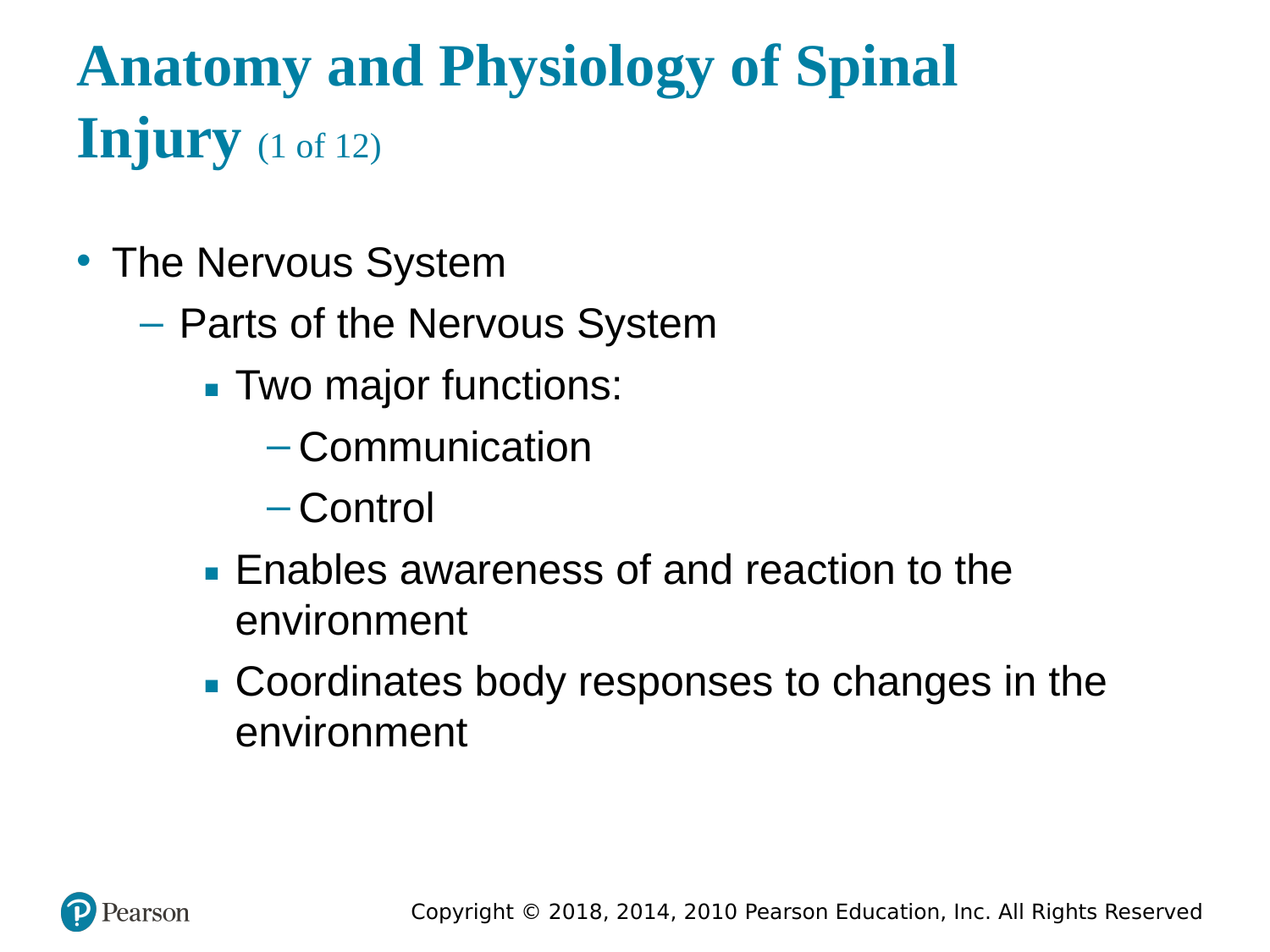

# Anatomy and Physiology of Spinal Injury (1 of 12)
The Nervous System
Parts of the Nervous System
Two major functions:
Communication
Control
Enables awareness of and reaction to the environment
Coordinates body responses to changes in the environment